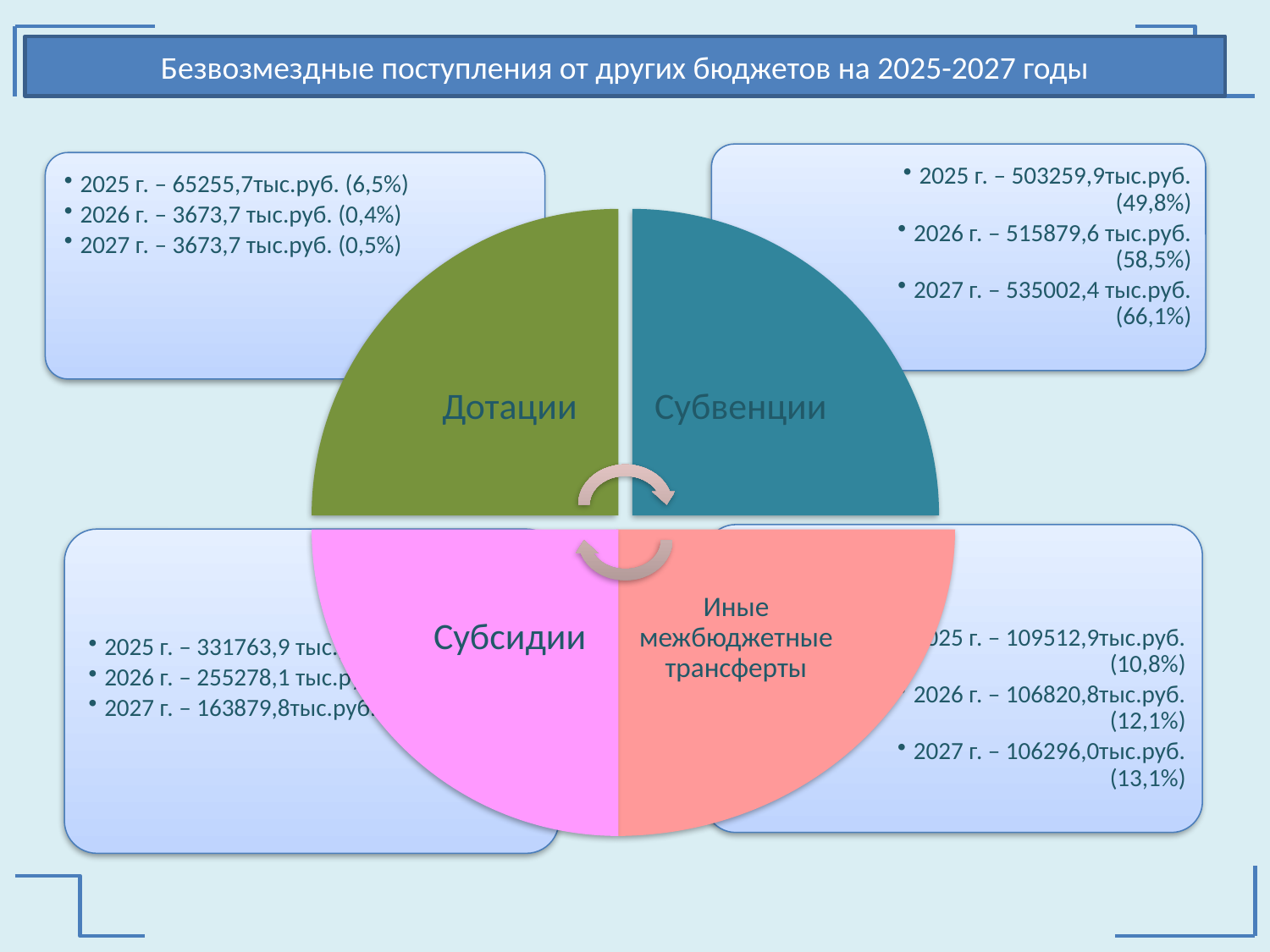

Безвозмездные поступления от других бюджетов на 2025-2027 годы
2025 г. – 109512,9тыс.руб. (10,8%)
2026 г. – 106820,8тыс.руб. (12,1%)
2027 г. – 106296,0тыс.руб. (13,1%)
2025 г. – 331763,9 тыс.руб. (32,9%)
2026 г. – 255278,1 тыс.руб. (29,0%)
2027 г. – 163879,8тыс.руб. (20,3%)
2025 г. – 503259,9тыс.руб. (49,8%)
2026 г. – 515879,6 тыс.руб. (58,5%)
2027 г. – 535002,4 тыс.руб. (66,1%)
2025 г. – 65255,7тыс.руб. (6,5%)
2026 г. – 3673,7 тыс.руб. (0,4%)
2027 г. – 3673,7 тыс.руб. (0,5%)
Дотации
Субвенции
Иные межбюджетные трансферты
Субсидии